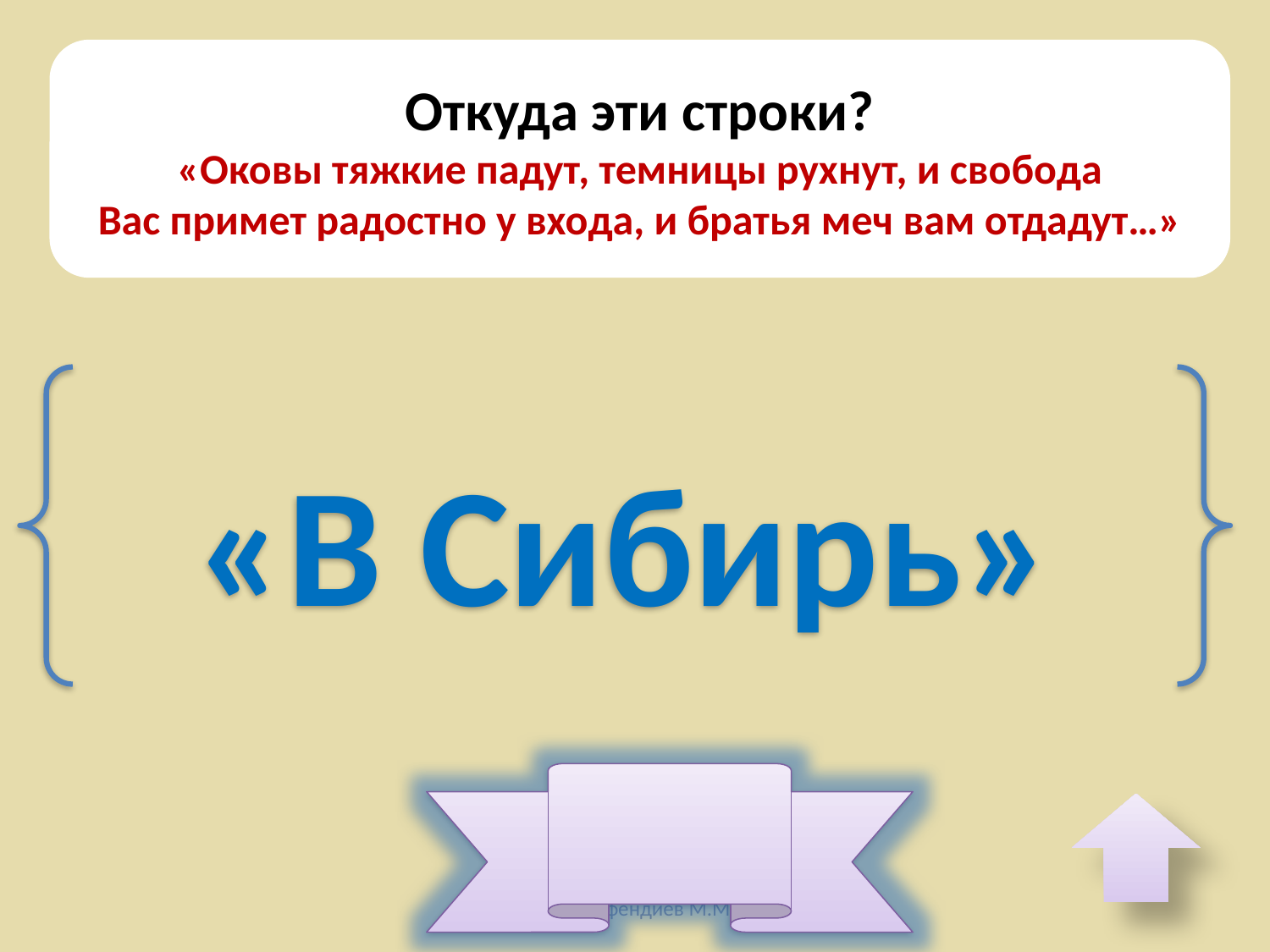

Откуда эти строки?
«Оковы тяжкие падут, темницы рухнут, и свобода
Вас примет радостно у входа, и братья меч вам отдадут…»
«В Сибирь»

Автор-Эфендиев М.М.